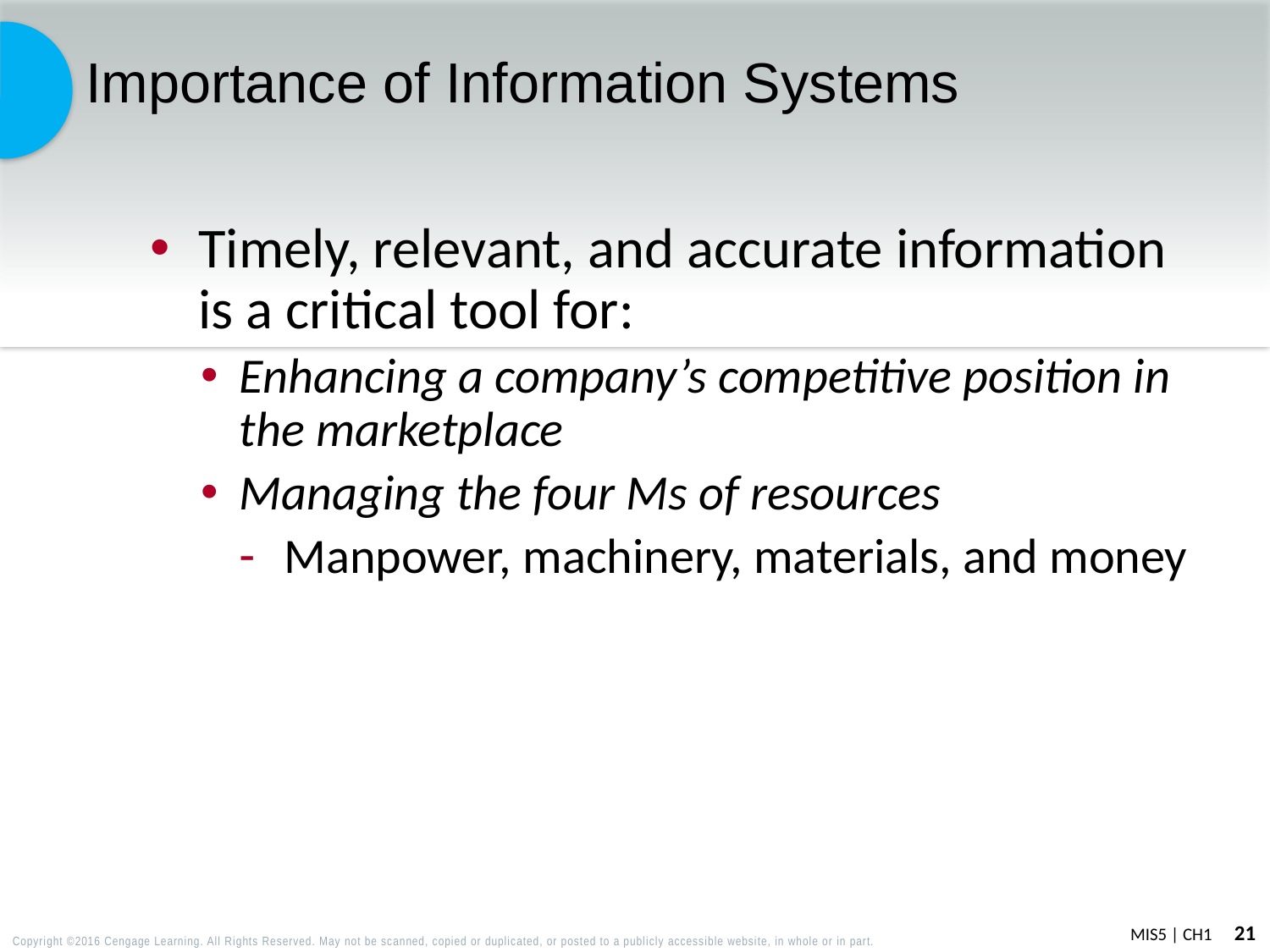

# Importance of Information Systems
Timely, relevant, and accurate information is a critical tool for:
Enhancing a company’s competitive position in the marketplace
Managing the four Ms of resources
Manpower, machinery, materials, and money